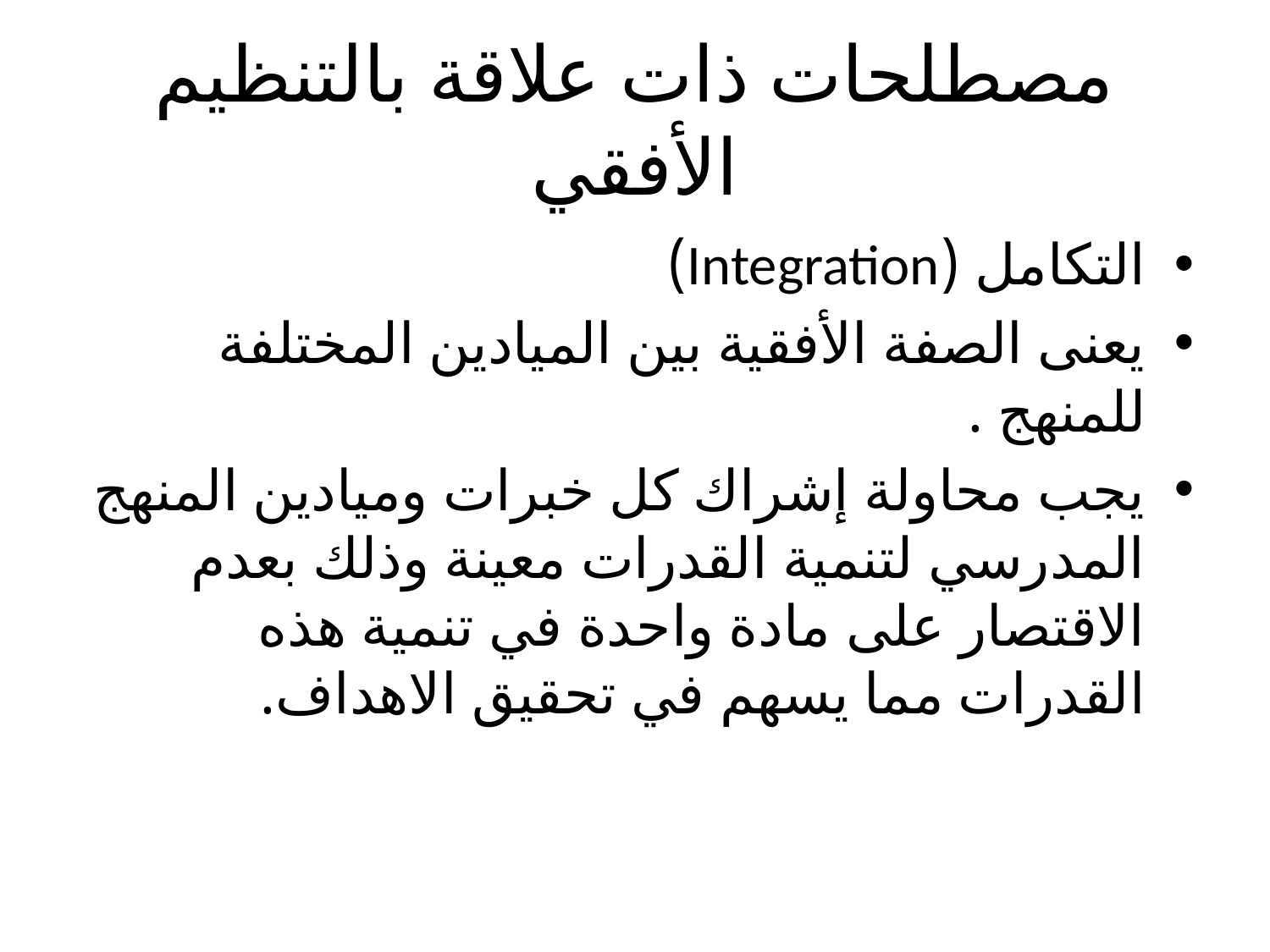

# مصطلحات ذات علاقة بالتنظيم الأفقي
التكامل (Integration)
يعنى الصفة الأفقية بين الميادين المختلفة للمنهج .
يجب محاولة إشراك كل خبرات وميادين المنهج المدرسي لتنمية القدرات معينة وذلك بعدم الاقتصار على مادة واحدة في تنمية هذه القدرات مما يسهم في تحقيق الاهداف.